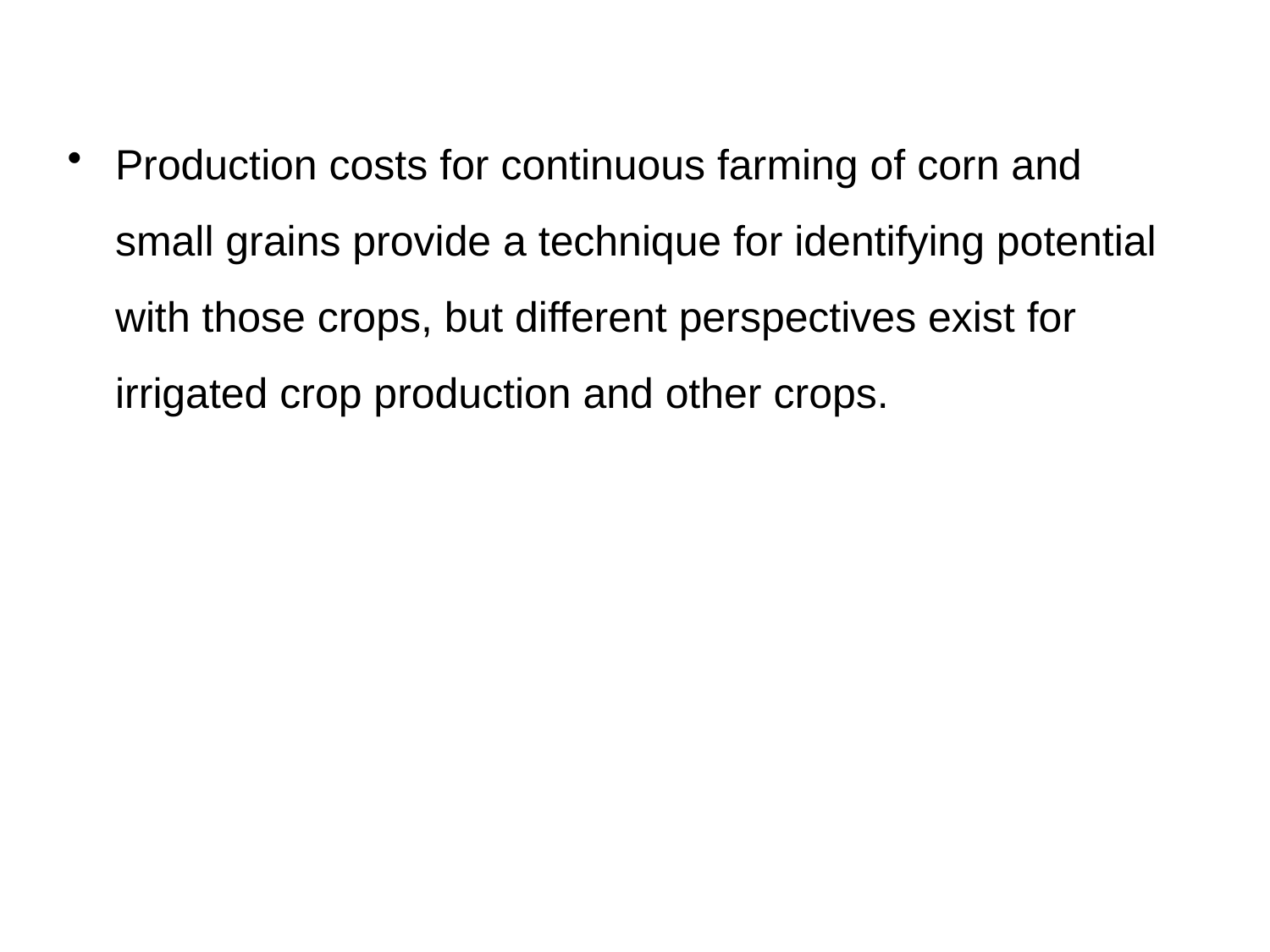

Production costs for continuous farming of corn and small grains provide a technique for identifying potential with those crops, but different perspectives exist for irrigated crop production and other crops.
4